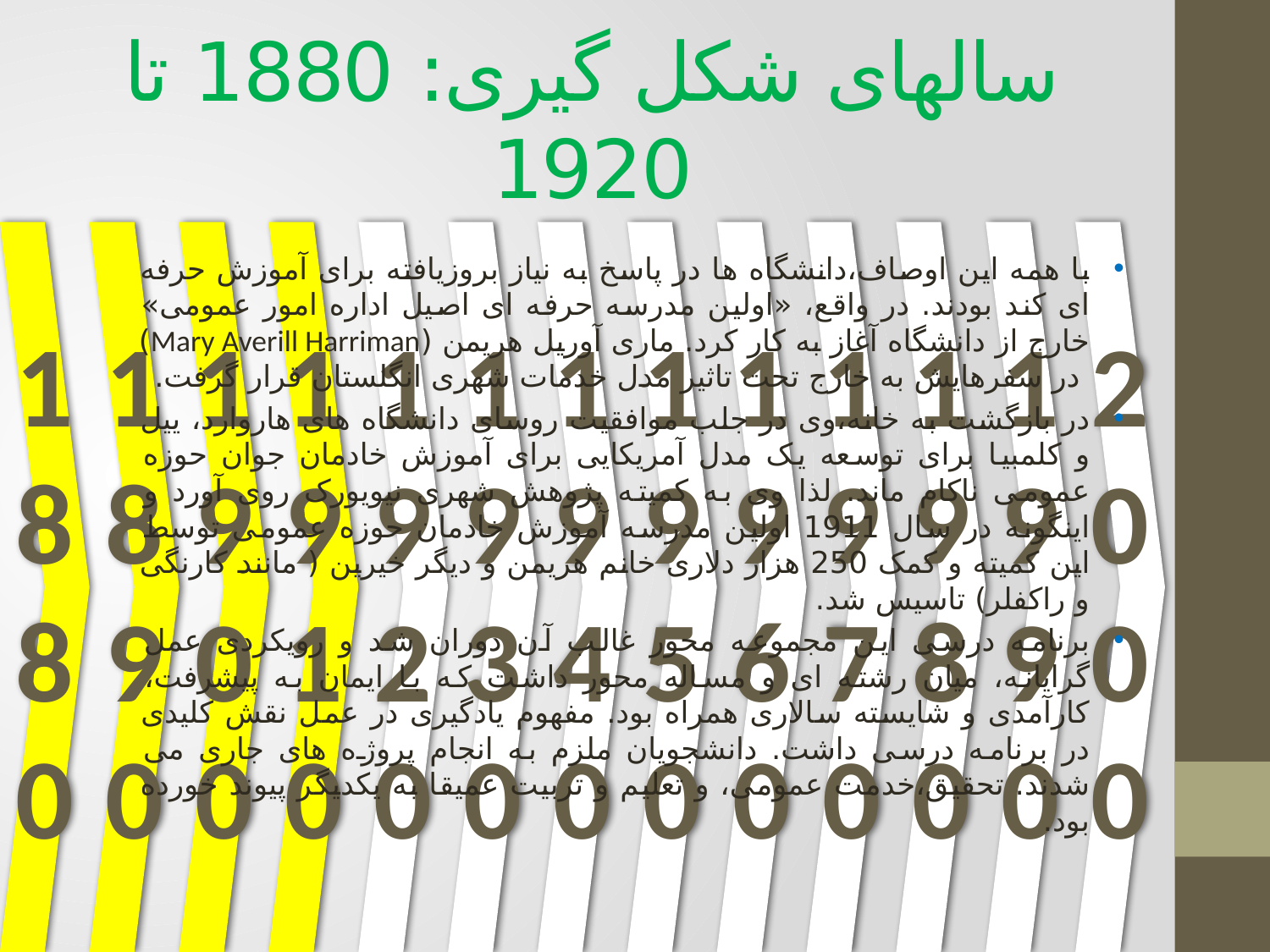

# سالهای شکل گیری: 1880 تا 1920
1880
1920

با همه این اوصاف،‌دانشگاه ها در پاسخ به نیاز بروزیافته برای آموزش حرفه ای کند بودند. در واقع، «اولین مدرسه حرفه ای اصیل اداره امور عمومی» خارج از دانشگاه آغاز به کار کرد. ماری آوریل هریمن (Mary Averill Harriman)  در سفرهایش به خارج تحت تاثیر مدل خدمات شهری انگلستان قرار گرفت.
در بازگشت به خانه،‌وی در جلب موافقیت روسای دانشگاه های هاروارد، ییل و کلمبیا برای توسعه یک مدل آمریکایی برای آموزش خادمان جوان حوزه عمومی ناکام ماند. لذا وی به کمیته پژوهش شهری نیویورک روی آورد و اینگونه در سال 1911 اولین مدرسه آموزش خادمان حوزه عمومی توسط این کمیته و کمک 250 هزار دلاری خانم هریمن و دیگر خیرین ( مانند کارنگی و راکفلر) تاسیس شد.
برنامه درسی این مجموعه محور غالب آن دوران شد و رویکردی عمل گرایانه، ‌میان رشته ای و مساله محور داشت که با ایمان به پیشرفت، کارآمدی و شایسته سالاری همراه بود. مفهوم یادگیری در عمل نقش کلیدی در برنامه درسی داشت. دانشجویان ملزم به انجام پروژه های جاری می شدند. تحقیق،‌خدمت عمومی، و تعلیم و تربیت عمیقا به یکدیگر پیوند خورده بود.